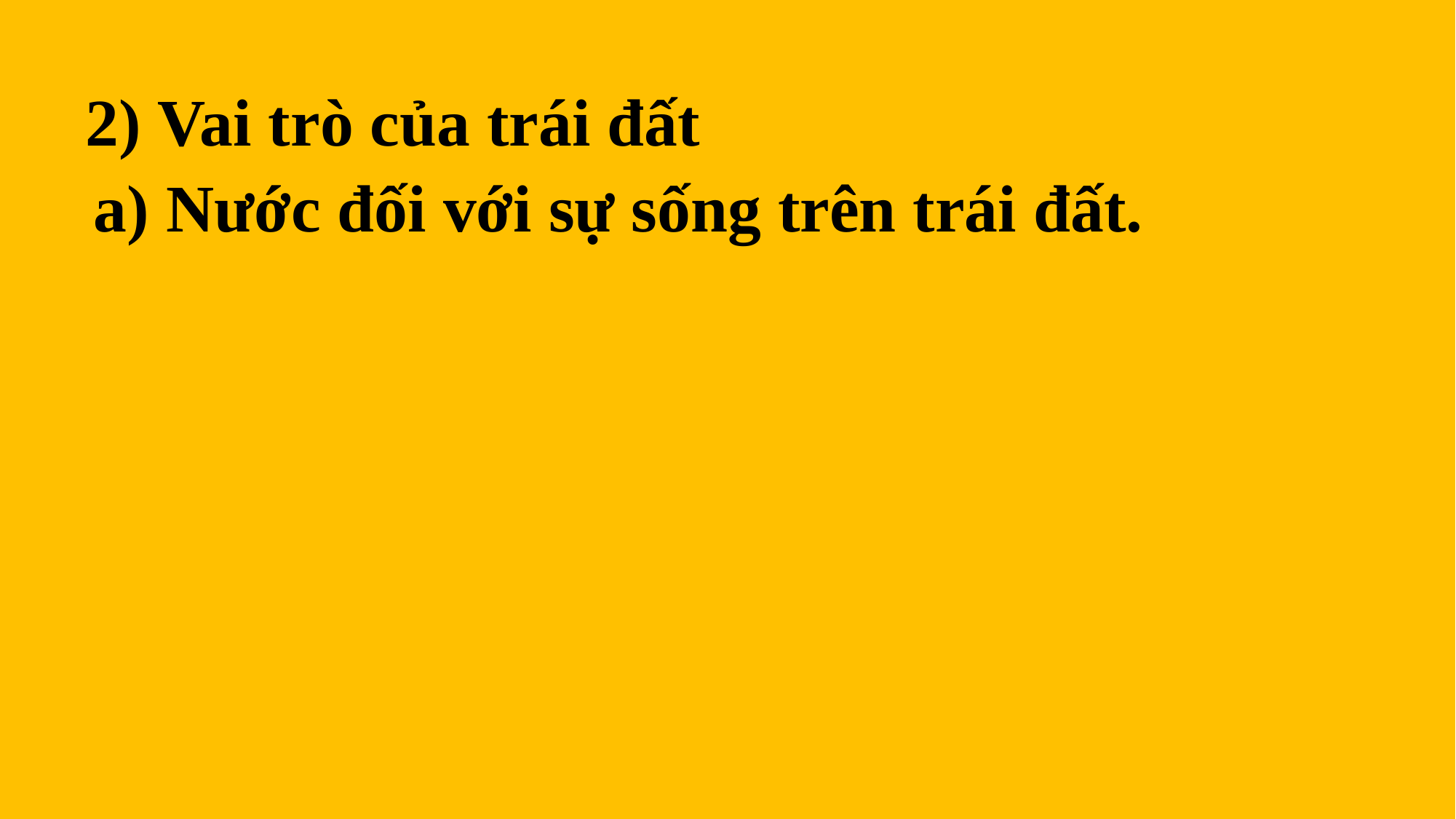

2) Vai trò của trái đất

a) Nước đối với sự sống trên trái đất.